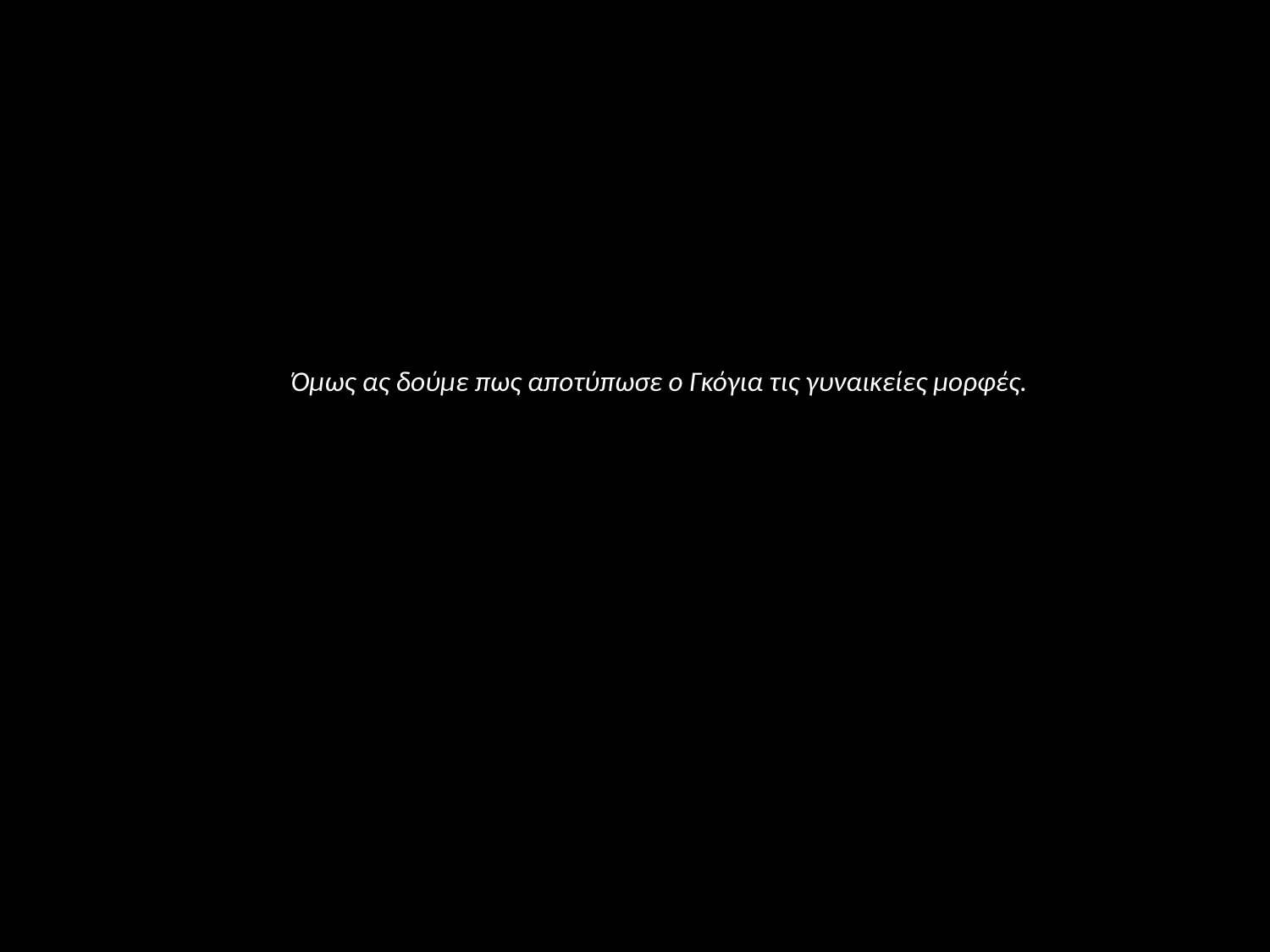

Όμως ας δούμε πως αποτύπωσε ο Γκόγια τις γυναικείες μορφές.